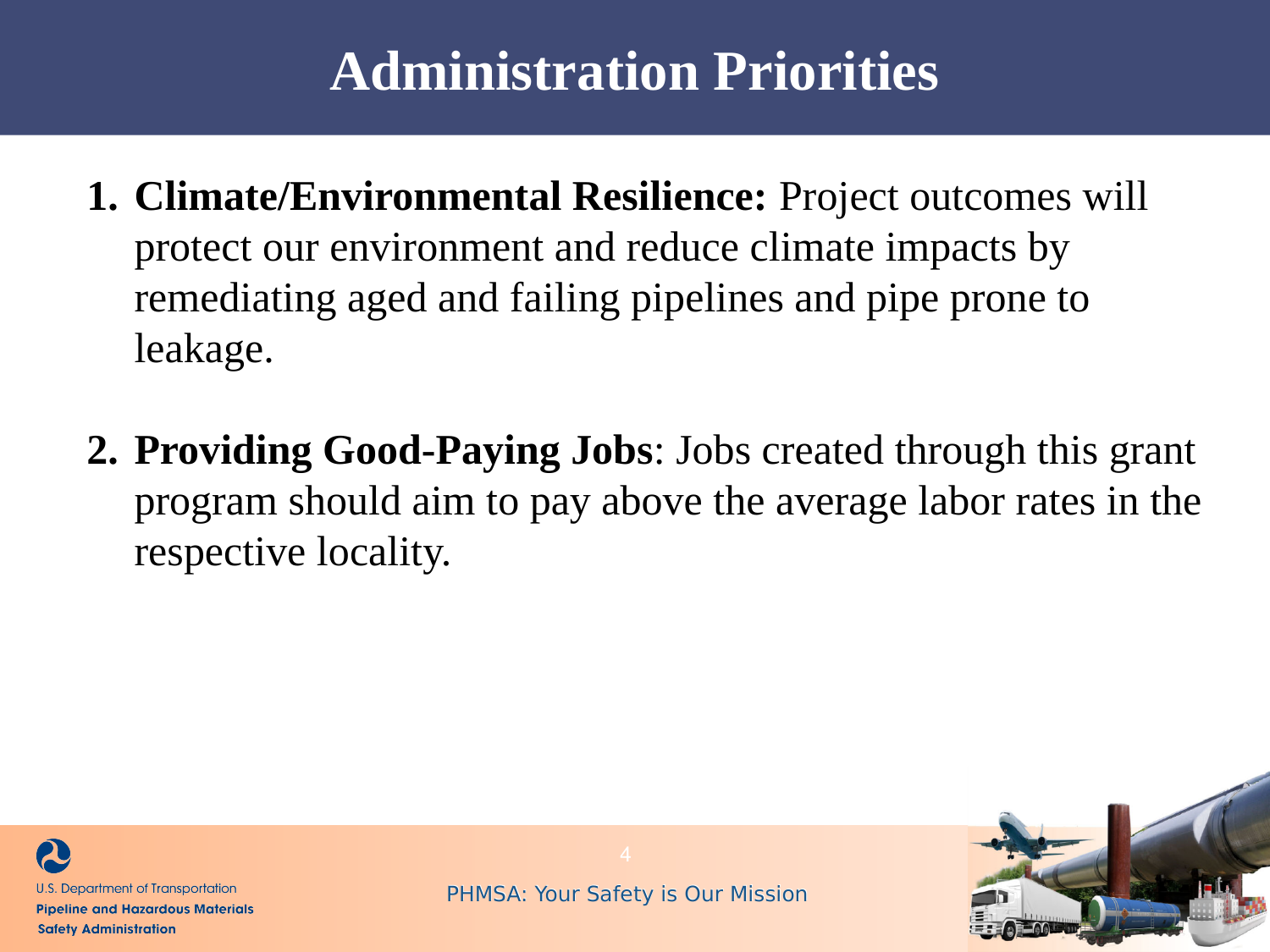

Administration Priorities
Climate/Environmental Resilience: Project outcomes will protect our environment and reduce climate impacts by remediating aged and failing pipelines and pipe prone to leakage.

Providing Good-Paying Jobs: Jobs created through this grant program should aim to pay above the average labor rates in the respective locality.